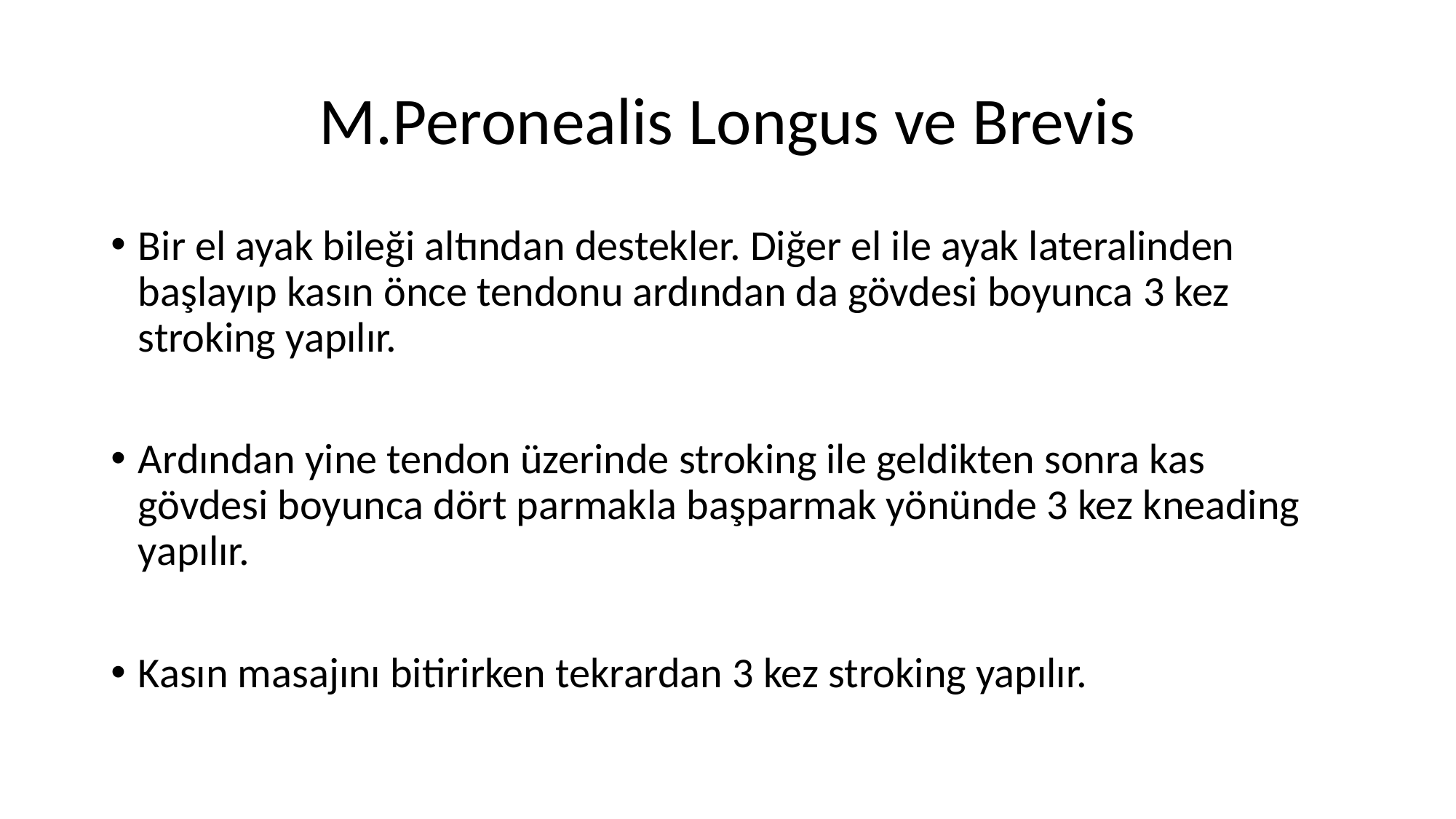

# M.Peronealis Longus ve Brevis
Bir el ayak bileği altından destekler. Diğer el ile ayak lateralinden başlayıp kasın önce tendonu ardından da gövdesi boyunca 3 kez stroking yapılır.

Ardından yine tendon üzerinde stroking ile geldikten sonra kas gövdesi boyunca dört parmakla başparmak yönünde 3 kez kneading yapılır.

Kasın masajını bitirirken tekrardan 3 kez stroking yapılır.